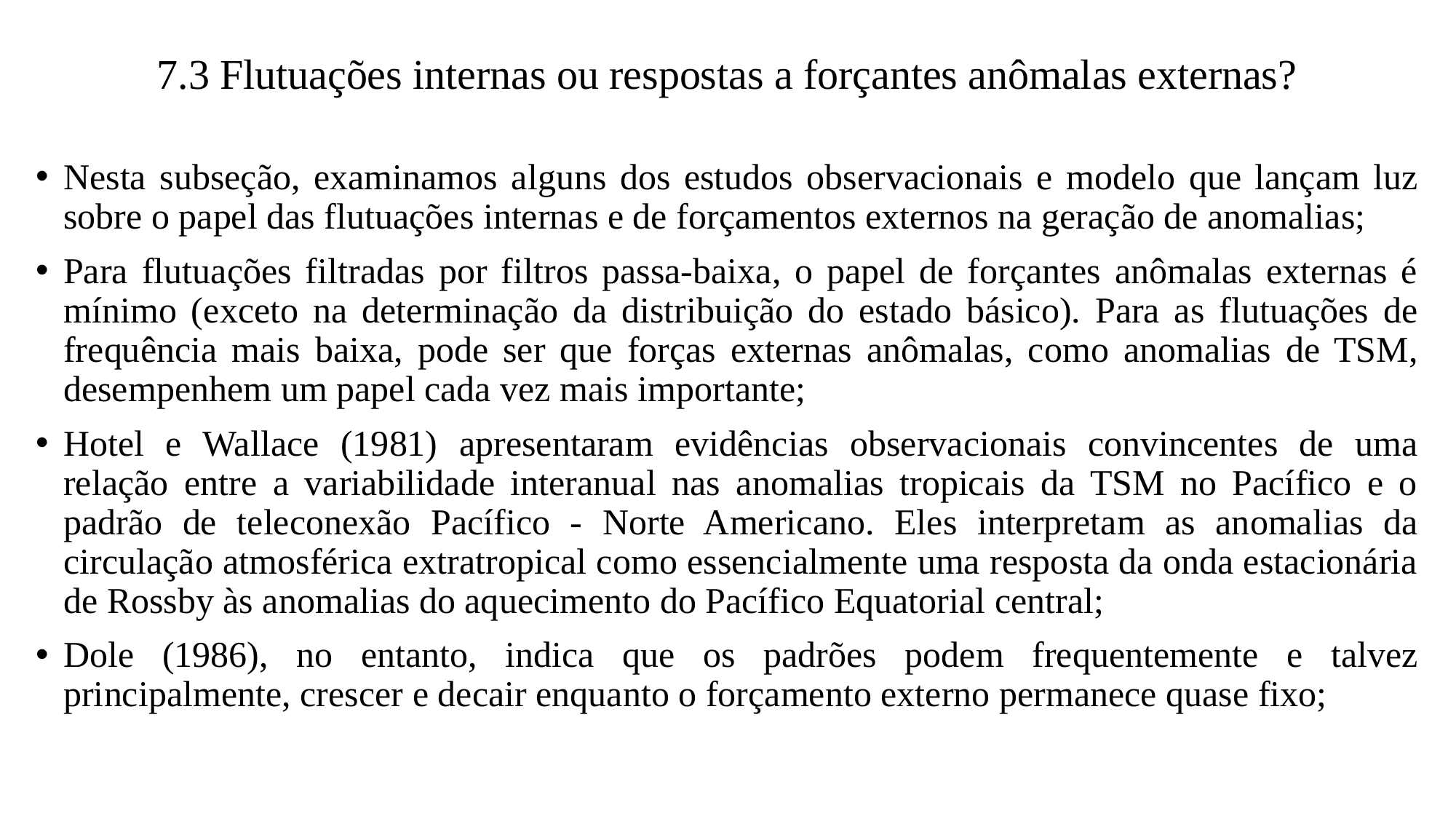

# 7.3 Flutuações internas ou respostas a forçantes anômalas externas?
Nesta subseção, examinamos alguns dos estudos observacionais e modelo que lançam luz sobre o papel das flutuações internas e de forçamentos externos na geração de anomalias;
Para flutuações filtradas por filtros passa-baixa, o papel de forçantes anômalas externas é mínimo (exceto na determinação da distribuição do estado básico). Para as flutuações de frequência mais baixa, pode ser que forças externas anômalas, como anomalias de TSM, desempenhem um papel cada vez mais importante;
Hotel e Wallace (1981) apresentaram evidências observacionais convincentes de uma relação entre a variabilidade interanual nas anomalias tropicais da TSM no Pacífico e o padrão de teleconexão Pacífico - Norte Americano. Eles interpretam as anomalias da circulação atmosférica extratropical como essencialmente uma resposta da onda estacionária de Rossby às anomalias do aquecimento do Pacífico Equatorial central;
Dole (1986), no entanto, indica que os padrões podem frequentemente e talvez principalmente, crescer e decair enquanto o forçamento externo permanece quase fixo;